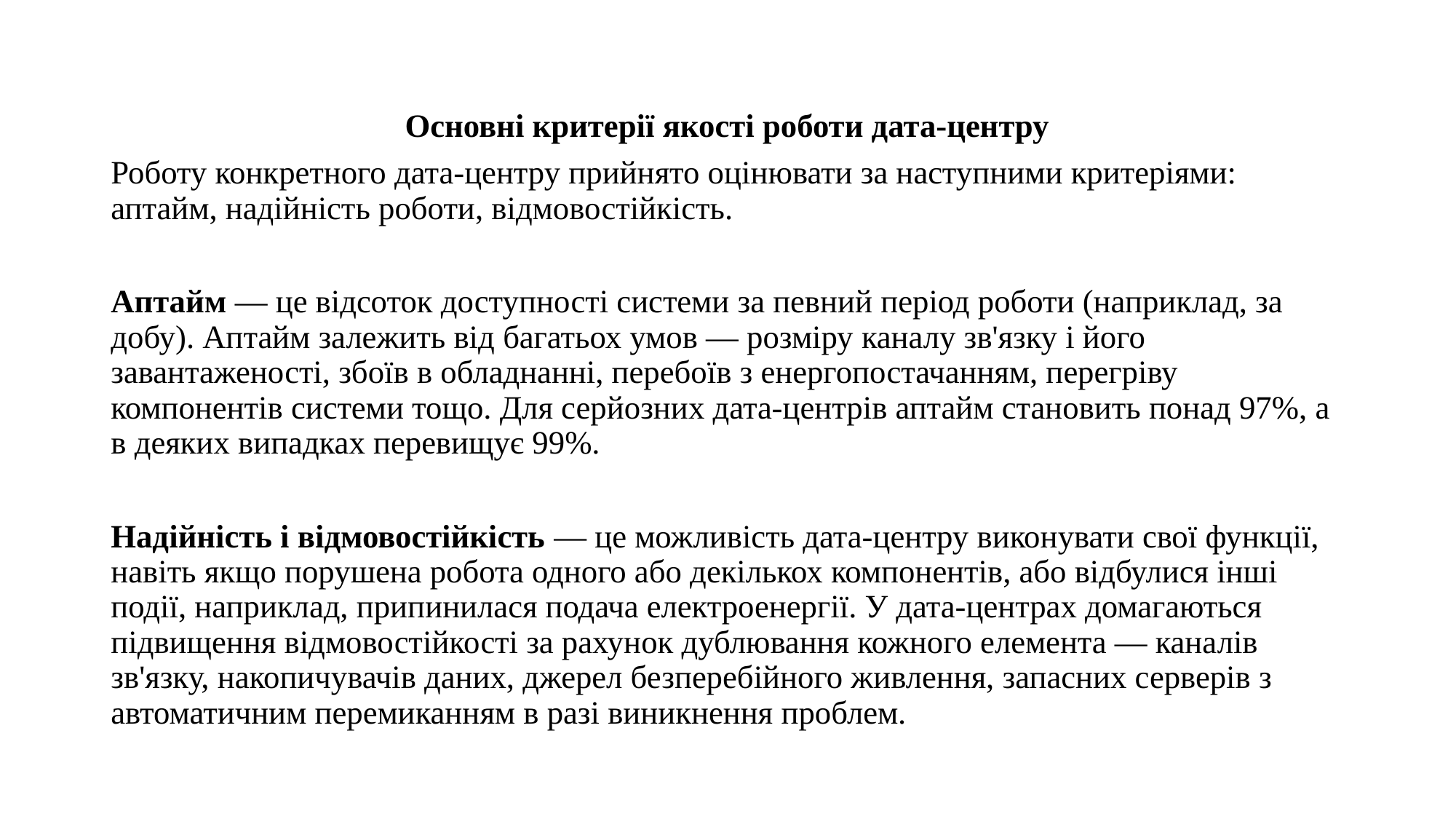

Основні критерії якості роботи дата-центру
Роботу конкретного дата-центру прийнято оцінювати за наступними критеріями: аптайм, надійність роботи, відмовостійкість.

Аптайм — це відсоток доступності системи за певний період роботи (наприклад, за добу). Аптайм залежить від багатьох умов — розміру каналу зв'язку і його завантаженості, збоїв в обладнанні, перебоїв з енергопостачанням, перегріву компонентів системи тощо. Для серйозних дата-центрів аптайм становить понад 97%, а в деяких випадках перевищує 99%.

Надійність і відмовостійкість — це можливість дата-центру виконувати свої функції, навіть якщо порушена робота одного або декількох компонентів, або відбулися інші події, наприклад, припинилася подача електроенергії. У дата-центрах домагаються підвищення відмовостійкості за рахунок дублювання кожного елемента — каналів зв'язку, накопичувачів даних, джерел безперебійного живлення, запасних серверів з автоматичним перемиканням в разі виникнення проблем.